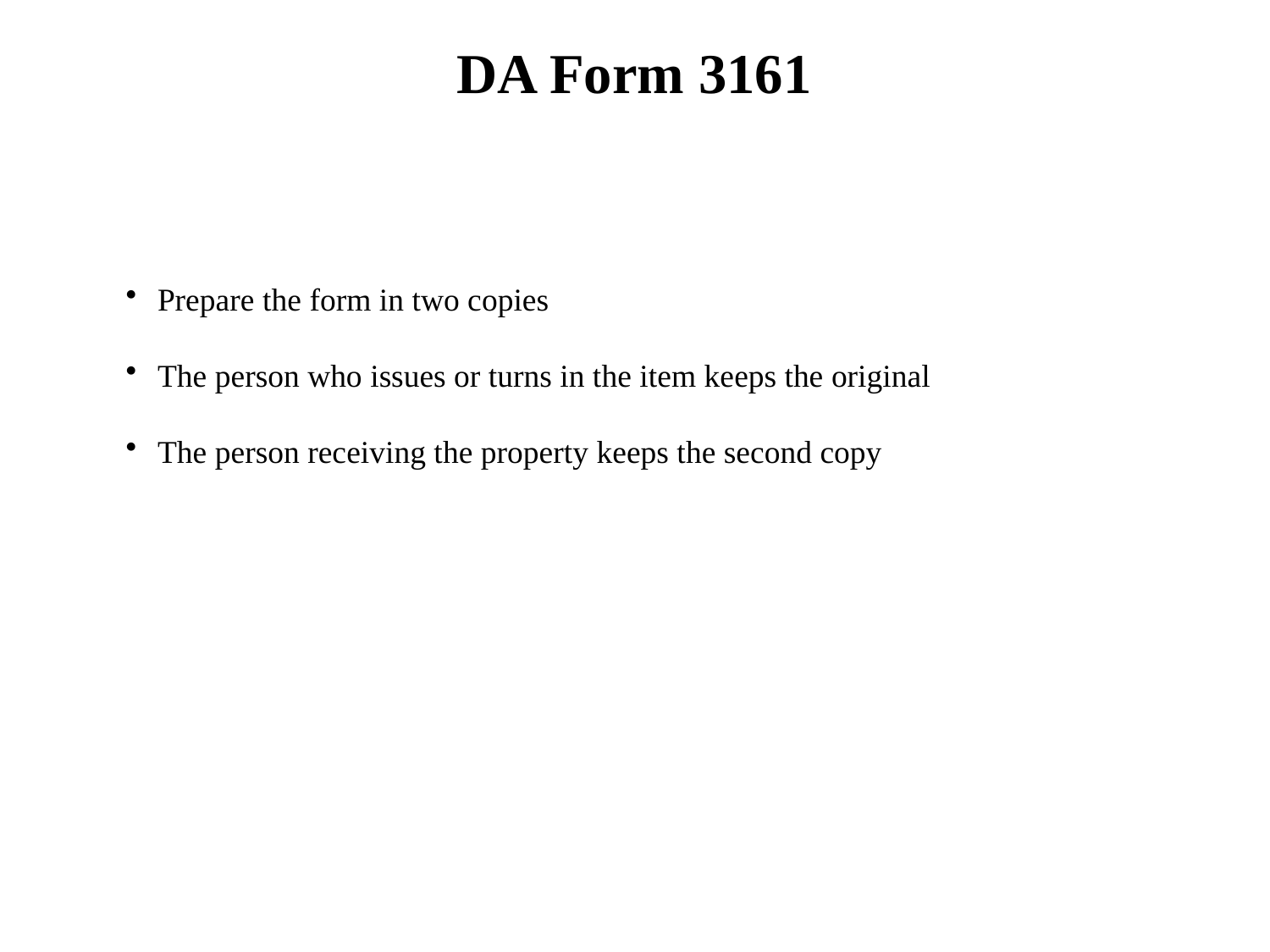

DA Form 3161
Prepare the form in two copies

The person who issues or turns in the item keeps the original

The person receiving the property keeps the second copy